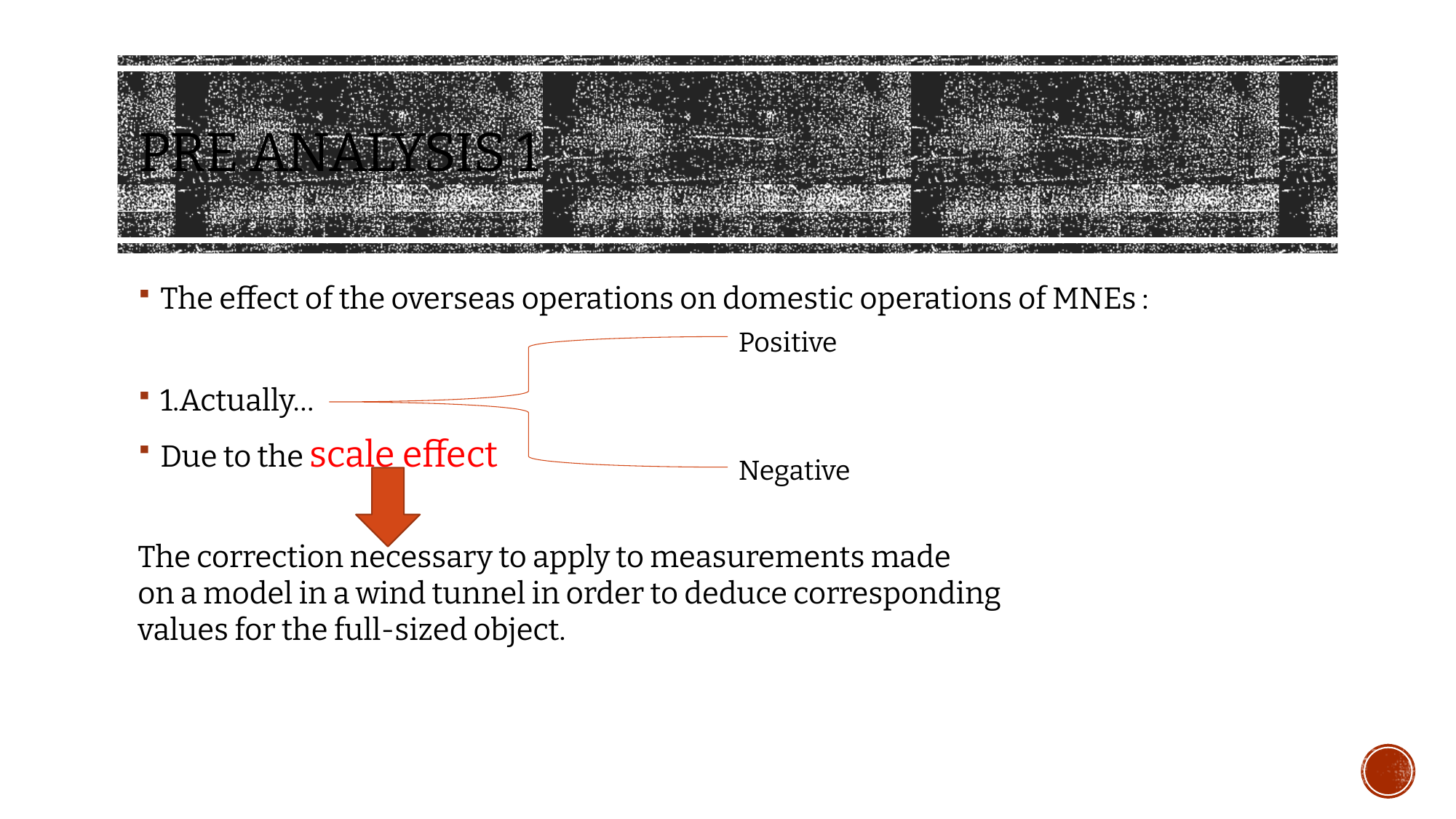

# Pre analysis 1

The effect of the overseas operations on domestic operations of MNEs :

1.Actually…
Due to the scale effect

Positive

Negative

The correction necessary to apply to measurements made on a model in a wind tunnel in order to deduce corresponding values for the full-sized object.